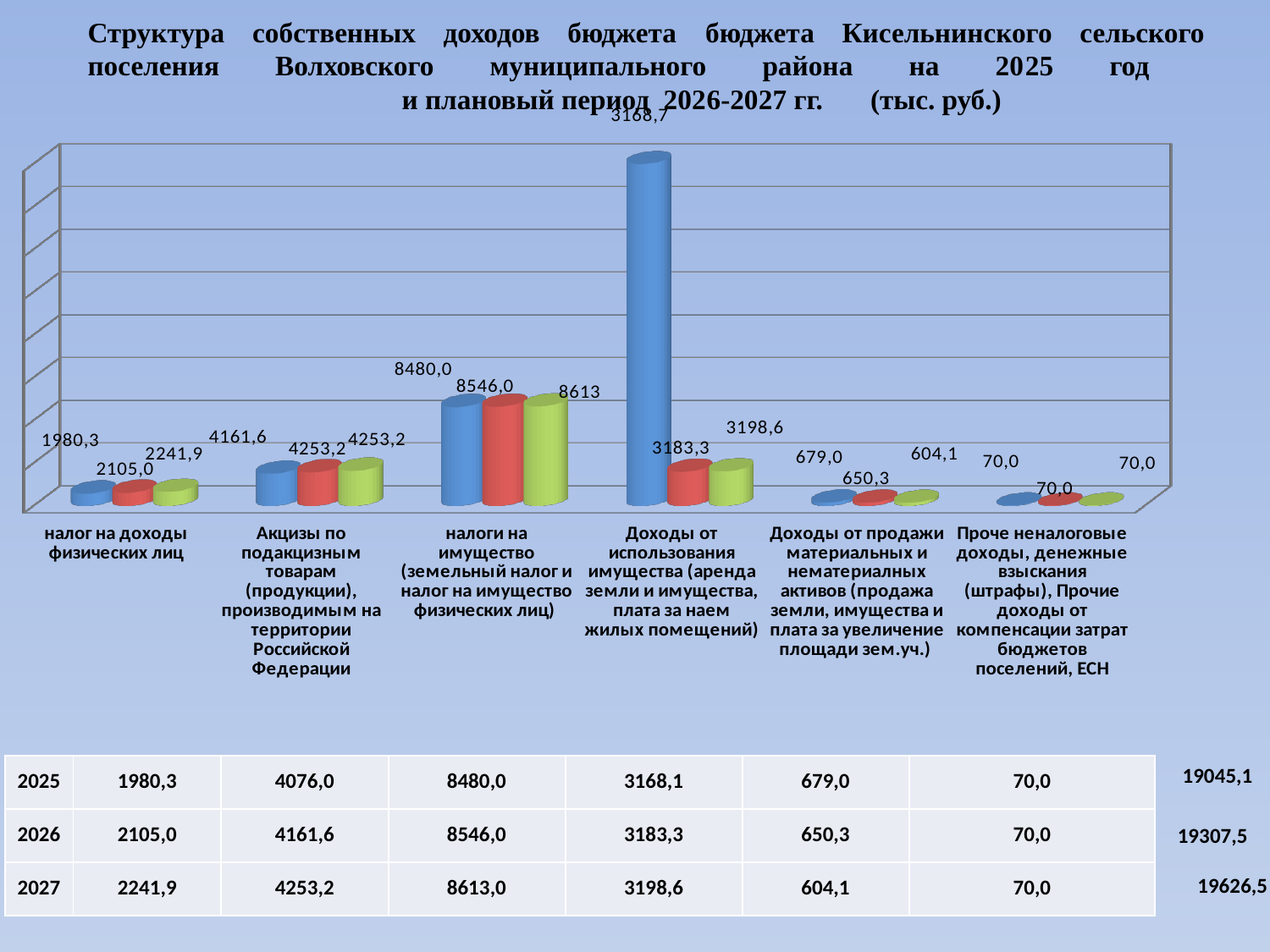

# Структура собственных доходов бюджета бюджета Кисельнинского сельского поселения Волховского муниципального района на 2025 год и плановый период  2026-2027 гг.	   (тыс. руб.)

[unsupported chart]

| 2025 | 1980,3 | 4076,0 | 8480,0 | 3168,1 | 679,0 | 70,0 |
| --- | --- | --- | --- | --- | --- | --- |
| 2026 | 2105,0 | 4161,6 | 8546,0 | 3183,3 | 650,3 | 70,0 |
| 2027 | 2241,9 | 4253,2 | 8613,0 | 3198,6 | 604,1 | 70,0 |
19045,1
19307,5
19626,5